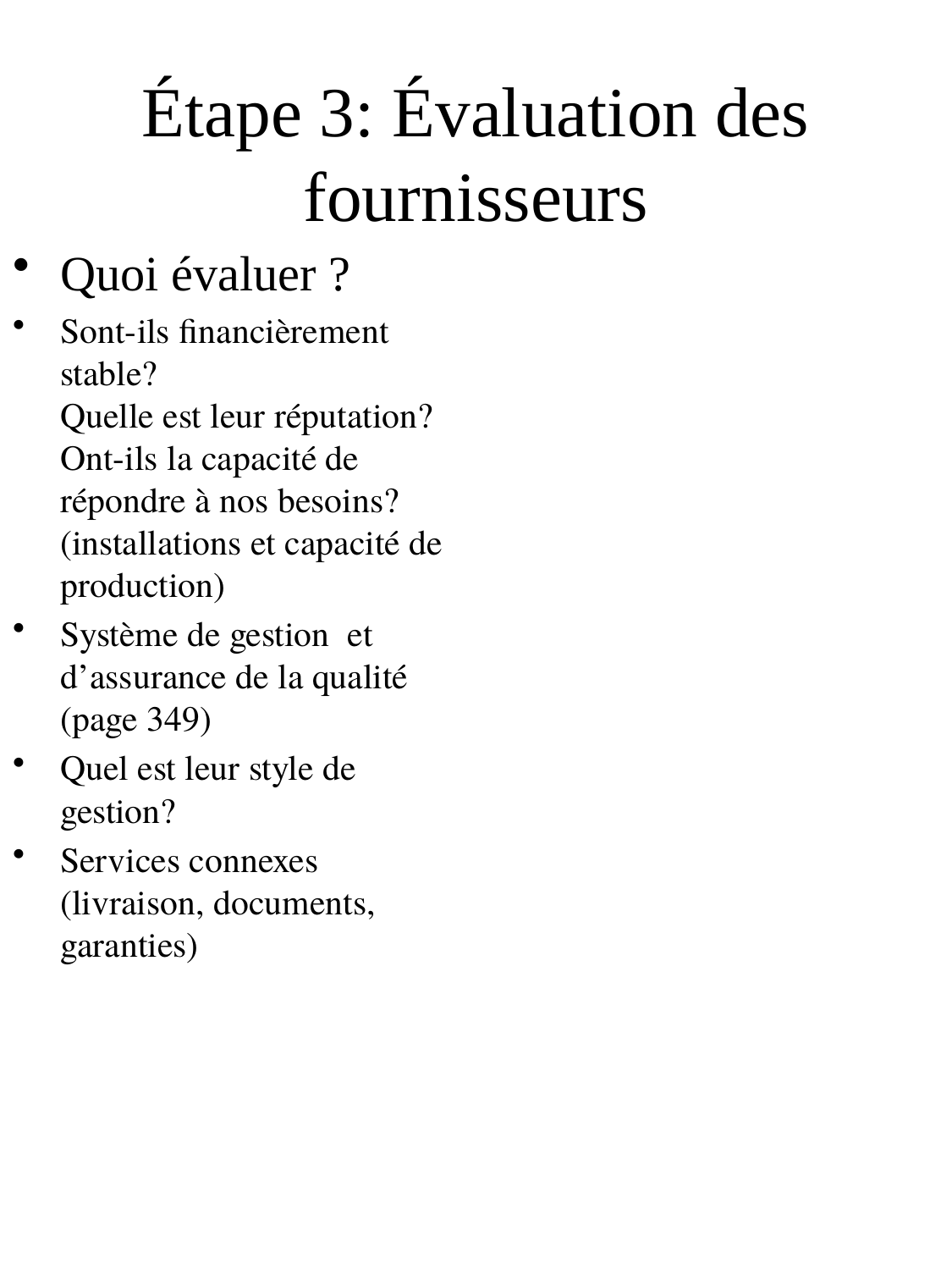

# Étape 3: Évaluation des fournisseurs
Quoi évaluer ?
Sont-ils financièrement stable?
Quelle est leur réputation?
Ont-ils la capacité de répondre à nos besoins?
(installations et capacité de production)
Système de gestion  et d’assurance de la qualité (page 349)
Quel est leur style de gestion?
Services connexes (livraison, documents, garanties)